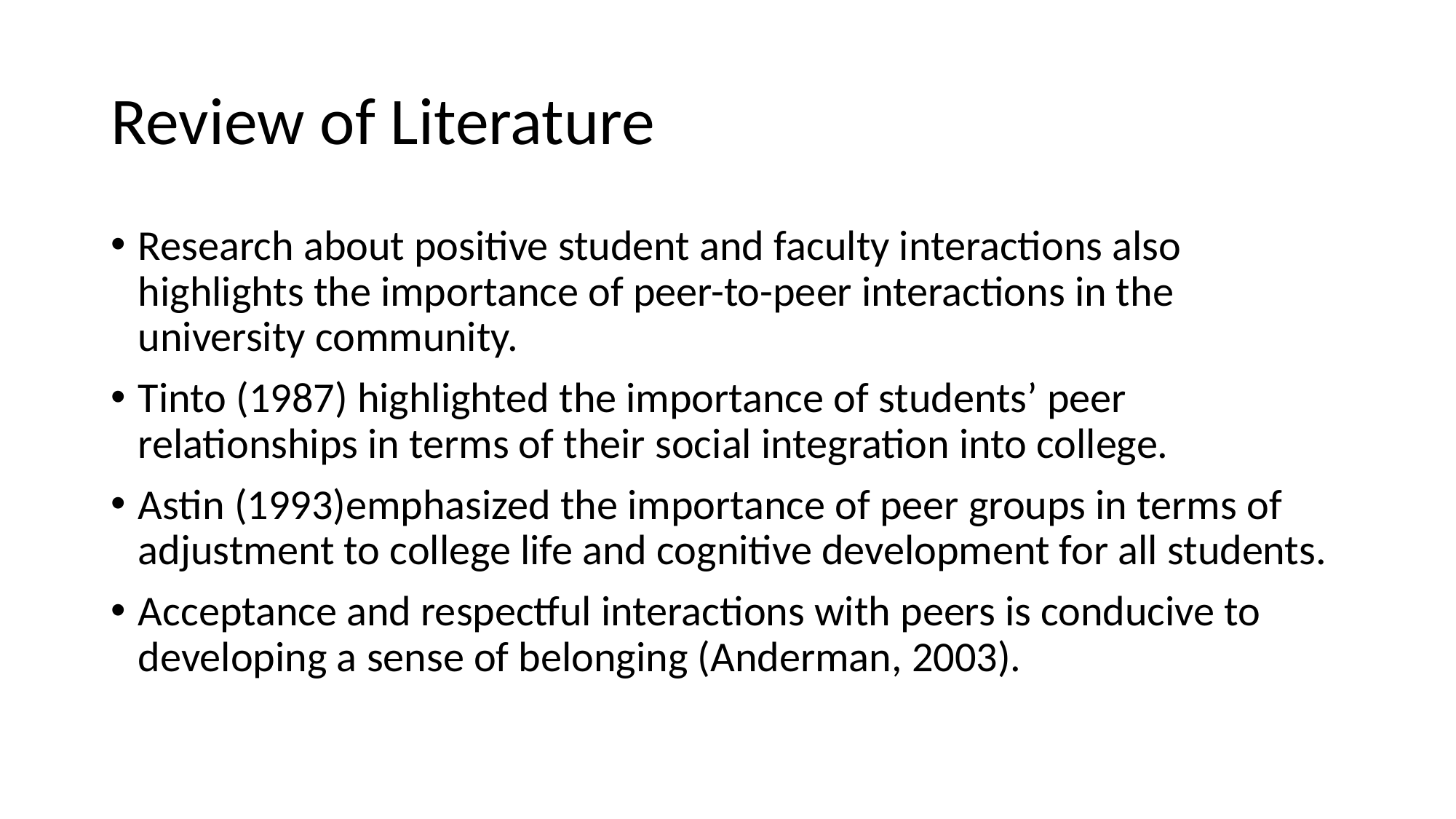

# Review of Literature
Research about positive student and faculty interactions also highlights the importance of peer-to-peer interactions in the university community.
Tinto (1987) highlighted the importance of students’ peer relationships in terms of their social integration into college.
Astin (1993)emphasized the importance of peer groups in terms of adjustment to college life and cognitive development for all students.
Acceptance and respectful interactions with peers is conducive to developing a sense of belonging (Anderman, 2003).